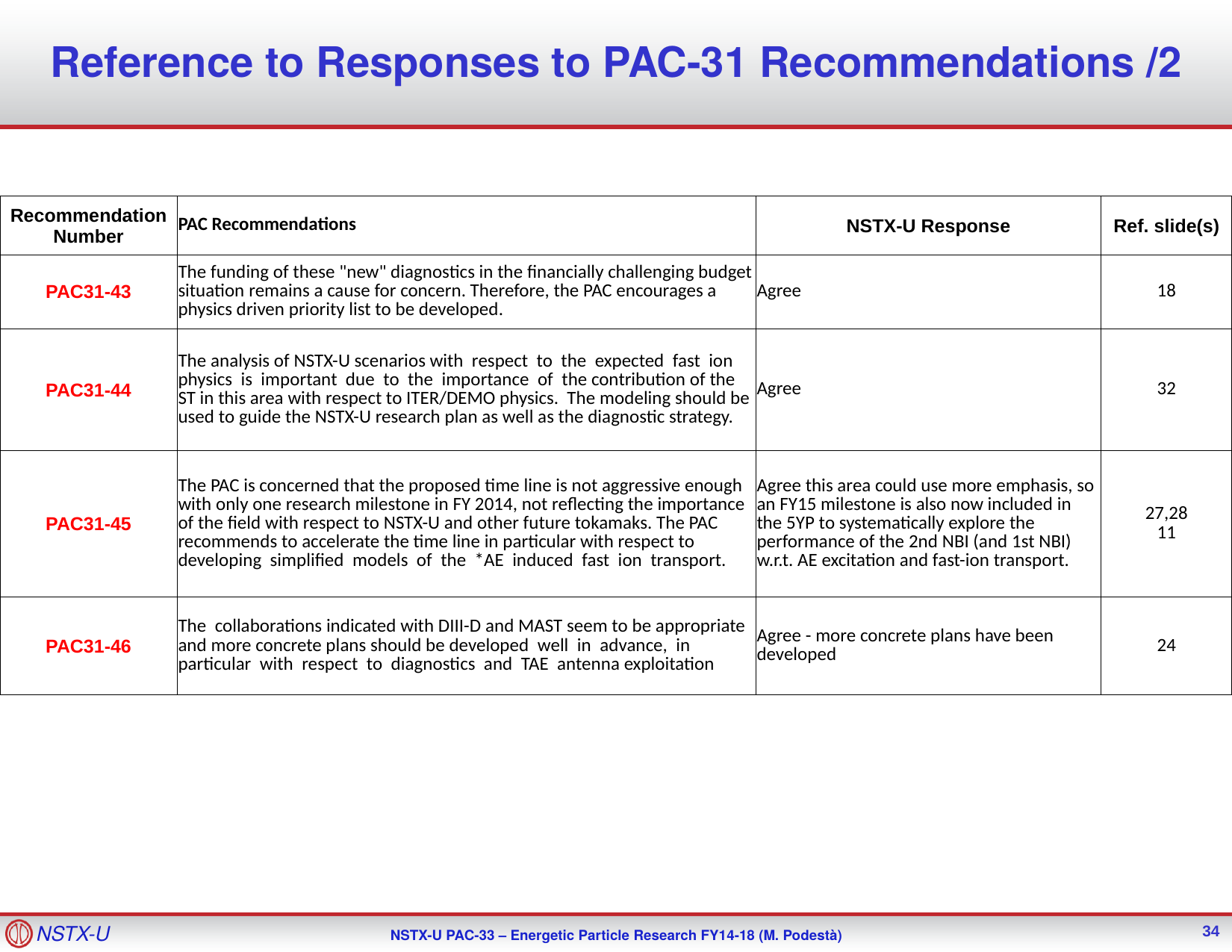

Reference to Responses to PAC-31 Recommendations /2
| Recommendation Number | PAC Recommendations | NSTX-U Response | Ref. slide(s) |
| --- | --- | --- | --- |
| PAC31-43 | The funding of these "new" diagnostics in the financially challenging budget situation remains a cause for concern. Therefore, the PAC encourages a physics driven priority list to be developed. | Agree | 18 |
| PAC31-44 | The analysis of NSTX-U scenarios with respect to the expected fast ion physics is important due to the importance of the contribution of the ST in this area with respect to ITER/DEMO physics. The modeling should be used to guide the NSTX-U research plan as well as the diagnostic strategy. | Agree | 32 |
| PAC31-45 | The PAC is concerned that the proposed time line is not aggressive enough with only one research milestone in FY 2014, not reflecting the importance of the field with respect to NSTX-U and other future tokamaks. The PAC recommends to accelerate the time line in particular with respect to developing simplified models of the \*AE induced fast ion transport. | Agree this area could use more emphasis, so an FY15 milestone is also now included in the 5YP to systematically explore the performance of the 2nd NBI (and 1st NBI) w.r.t. AE excitation and fast-ion transport. | 27,28 11 |
| PAC31-46 | The collaborations indicated with DIII-D and MAST seem to be appropriate and more concrete plans should be developed well in advance, in particular with respect to diagnostics and TAE antenna exploitation | Agree - more concrete plans have been developed | 24 |
34